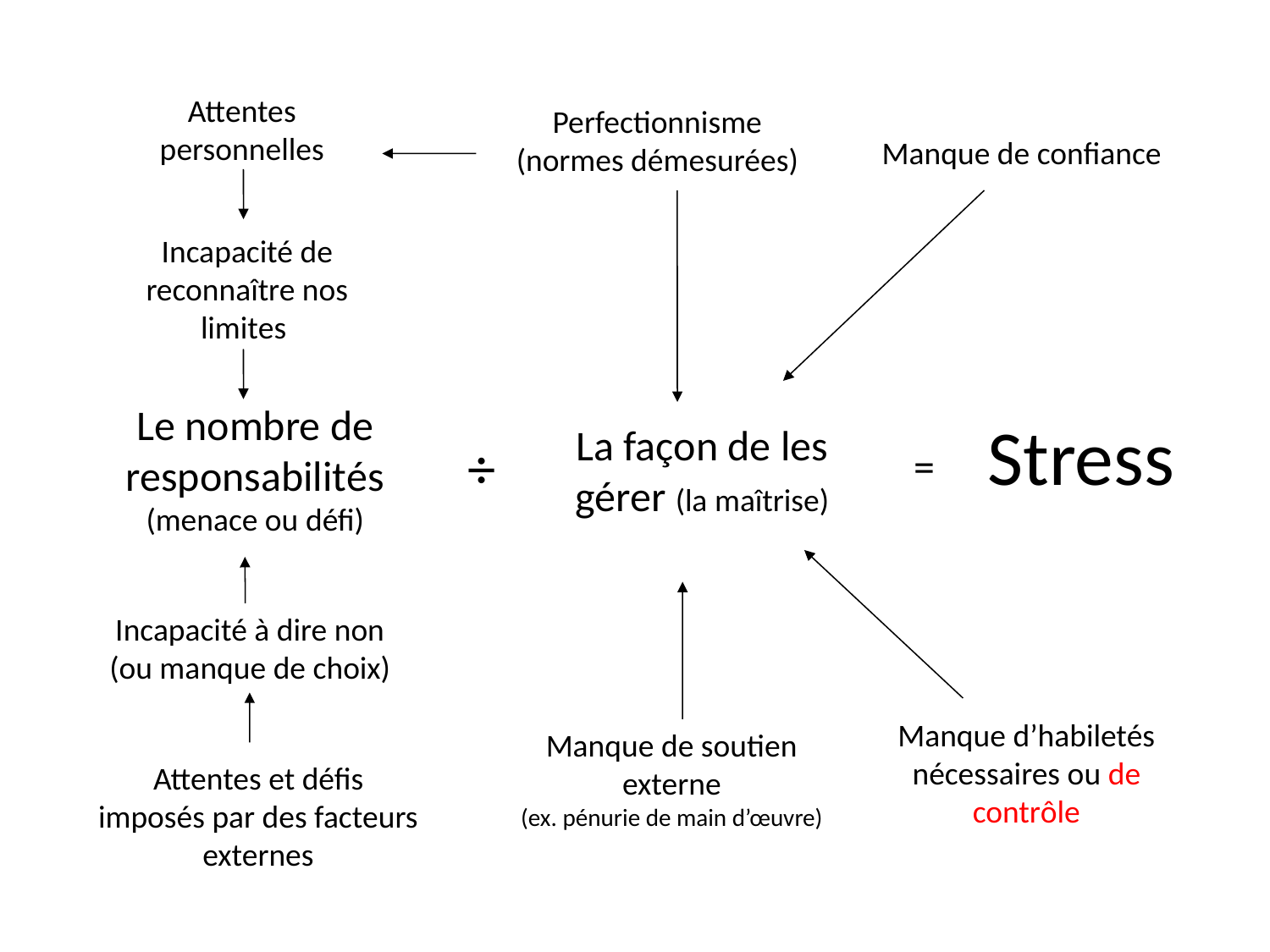

Attentes personnelles
Perfectionnisme
(normes démesurées)
Manque de confiance

Incapacité de reconnaître nos limites

Le nombre de responsabilités (menace ou défi)
Stress
La façon de les gérer (la maîtrise)
÷
=

Incapacité à dire non (ou manque de choix)

Manque d’habiletés nécessaires ou de contrôle
Manque de soutien externe
(ex. pénurie de main d’œuvre)
Attentes et défis imposés par des facteurs externes